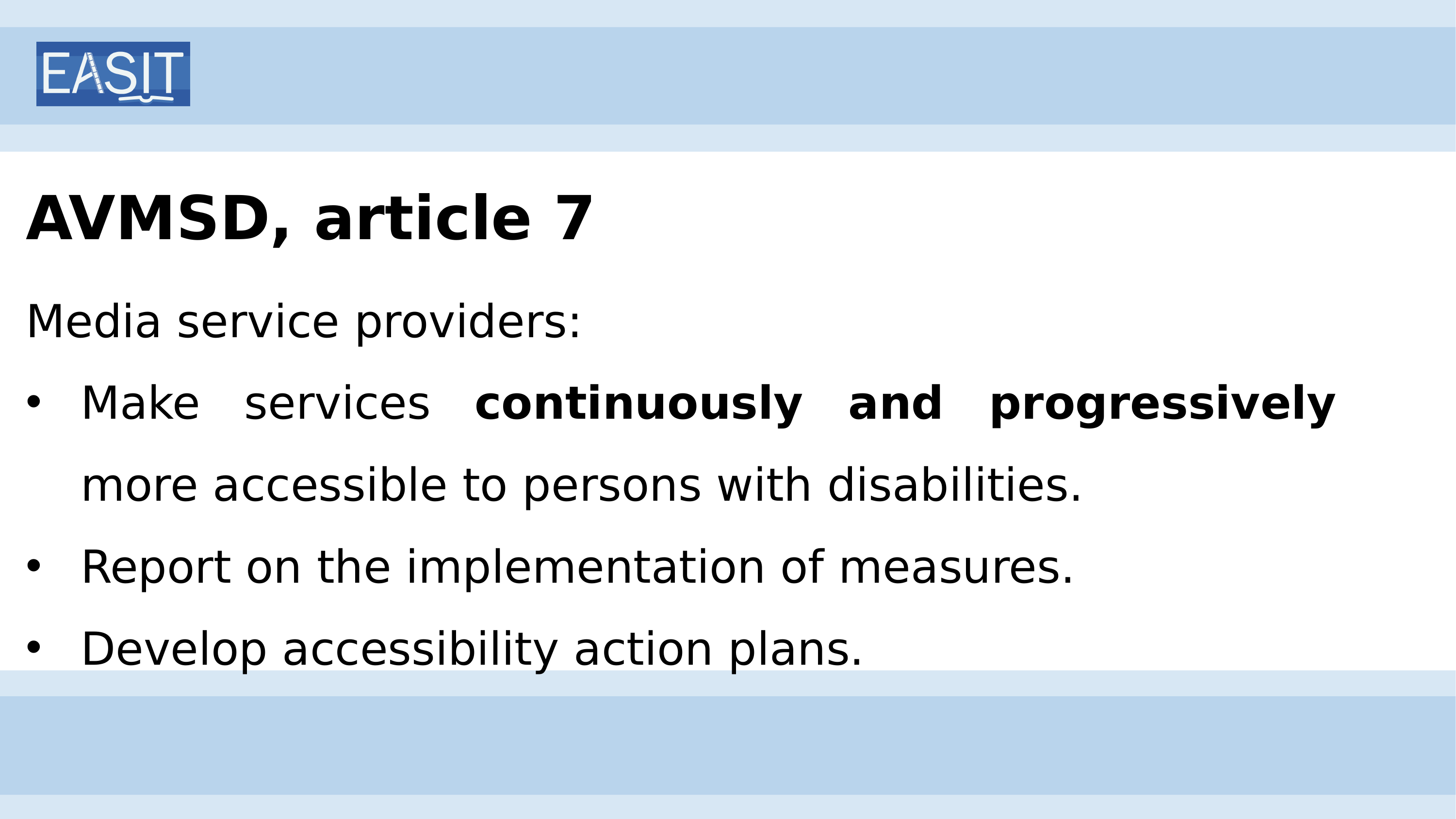

# AVMSD, article 7
Media service providers:
Make services continuously and progressively more accessible to persons with disabilities.
Report on the implementation of measures.
Develop accessibility action plans.